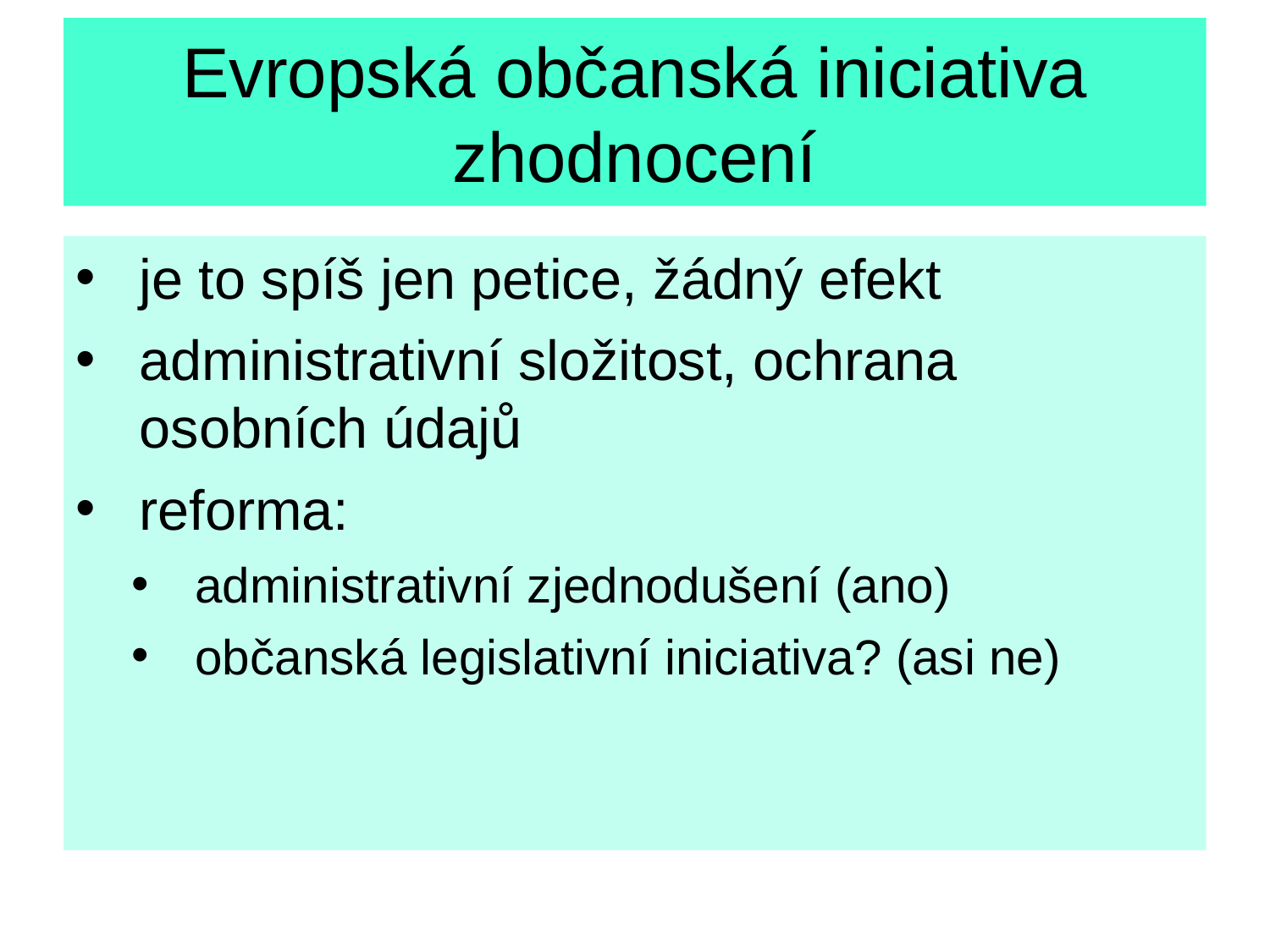

# Evropská občanská iniciativa zhodnocení
je to spíš jen petice, žádný efekt
administrativní složitost, ochrana osobních údajů
reforma:
administrativní zjednodušení (ano)
občanská legislativní iniciativa? (asi ne)